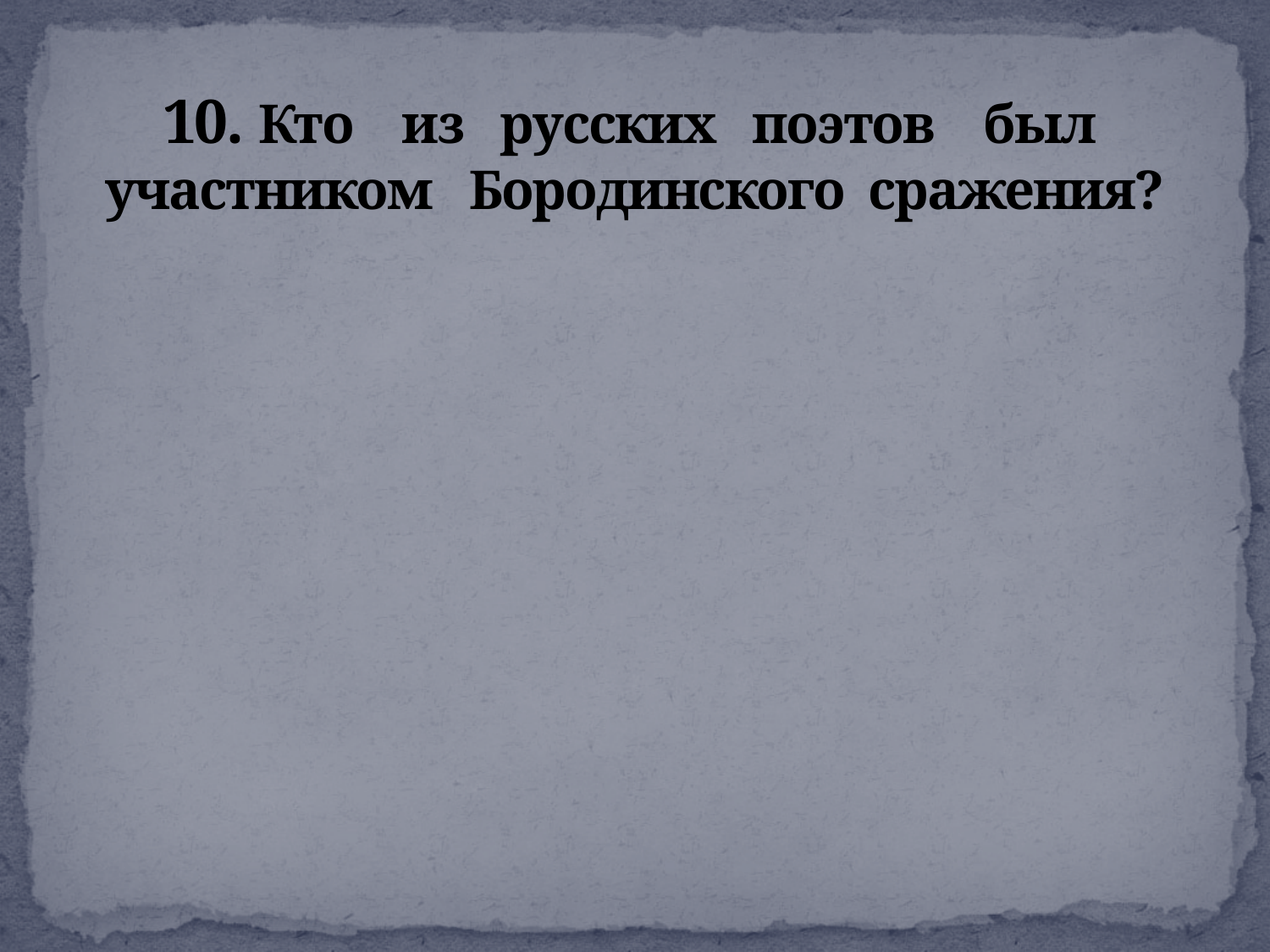

# 10. Кто    из   русских   поэтов    был  участником   Бородинского  сражения?